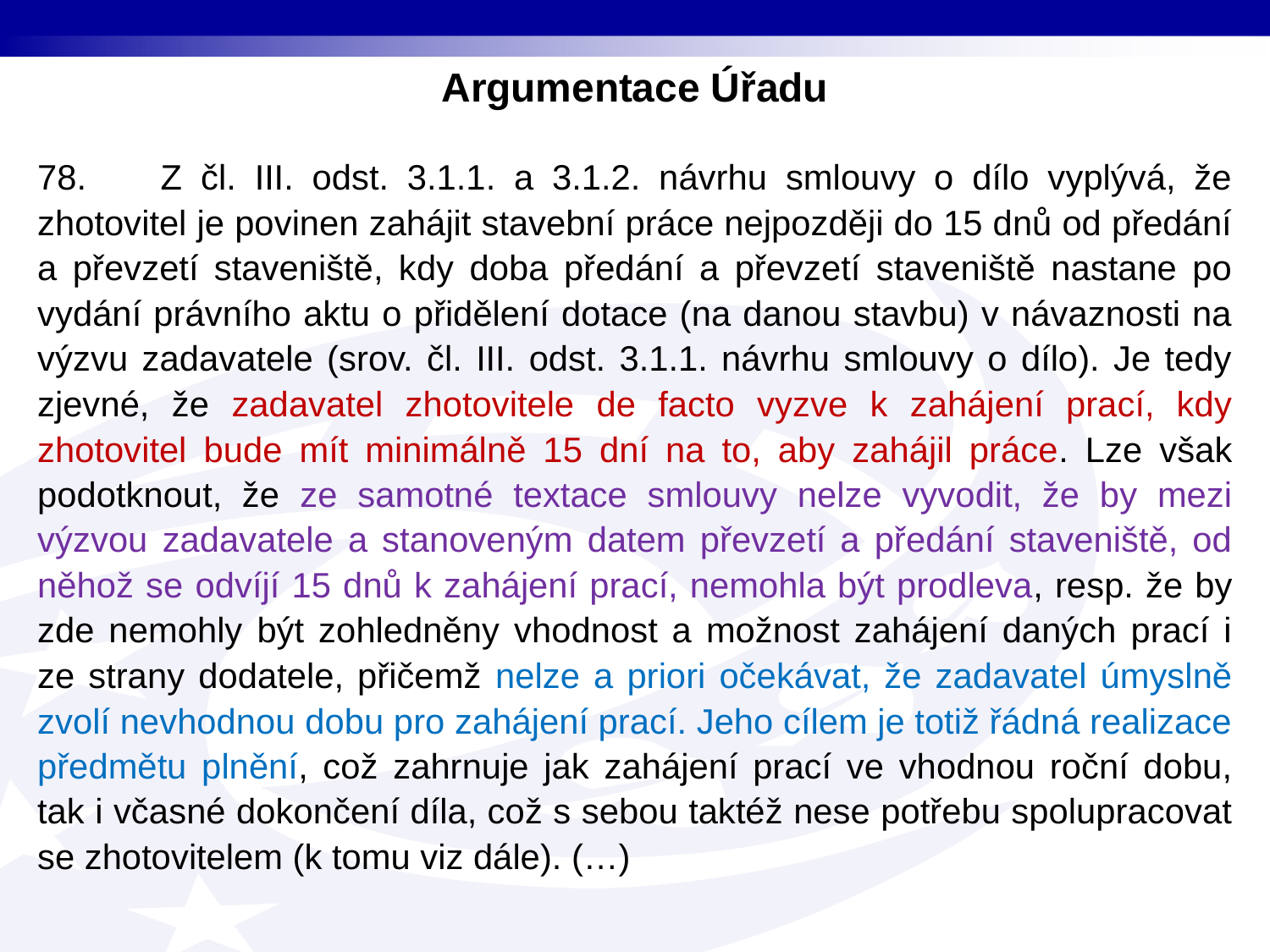

Argumentace Úřadu
78.    Z čl. III. odst. 3.1.1. a 3.1.2. návrhu smlouvy o dílo vyplývá, že zhotovitel je povinen zahájit stavební práce nejpozději do 15 dnů od předání a převzetí staveniště, kdy doba předání a převzetí staveniště nastane po vydání právního aktu o přidělení dotace (na danou stavbu) v návaznosti na výzvu zadavatele (srov. čl. III. odst. 3.1.1. návrhu smlouvy o dílo). Je tedy zjevné, že zadavatel zhotovitele de facto vyzve k zahájení prací, kdy zhotovitel bude mít minimálně 15 dní na to, aby zahájil práce. Lze však podotknout, že ze samotné textace smlouvy nelze vyvodit, že by mezi výzvou zadavatele a stanoveným datem převzetí a předání staveniště, od něhož se odvíjí 15 dnů k zahájení prací, nemohla být prodleva, resp. že by zde nemohly být zohledněny vhodnost a možnost zahájení daných prací i ze strany dodatele, přičemž nelze a priori očekávat, že zadavatel úmyslně zvolí nevhodnou dobu pro zahájení prací. Jeho cílem je totiž řádná realizace předmětu plnění, což zahrnuje jak zahájení prací ve vhodnou roční dobu, tak i včasné dokončení díla, což s sebou taktéž nese potřebu spolupracovat se zhotovitelem (k tomu viz dále). (…)